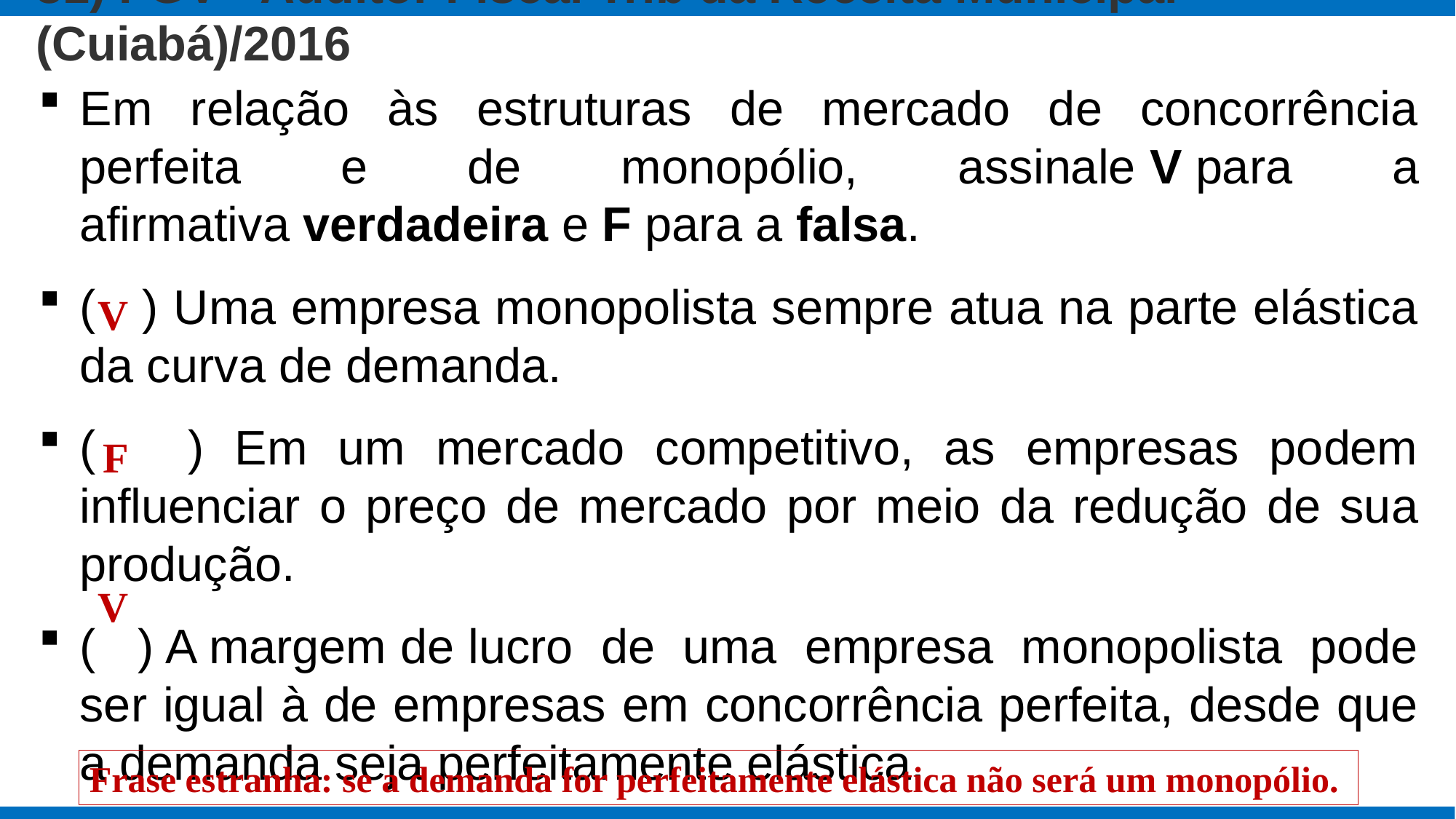

# 31) FGV - Auditor Fiscal Trib da Receita Municipal (Cuiabá)/2016
Em relação às estruturas de mercado de concorrência perfeita e de monopólio, assinale V para a afirmativa verdadeira e F para a falsa.
(   ) Uma empresa monopolista sempre atua na parte elástica da curva de demanda.
(   ) Em um mercado competitivo, as empresas podem influenciar o preço de mercado por meio da redução de sua produção.
(   ) A margem de lucro  de  uma  empresa  monopolista  pode ser igual à de empresas em concorrência perfeita, desde que a demanda seja perfeitamente elástica.
V
F
V
Frase estranha: se a demanda for perfeitamente elástica não será um monopólio.